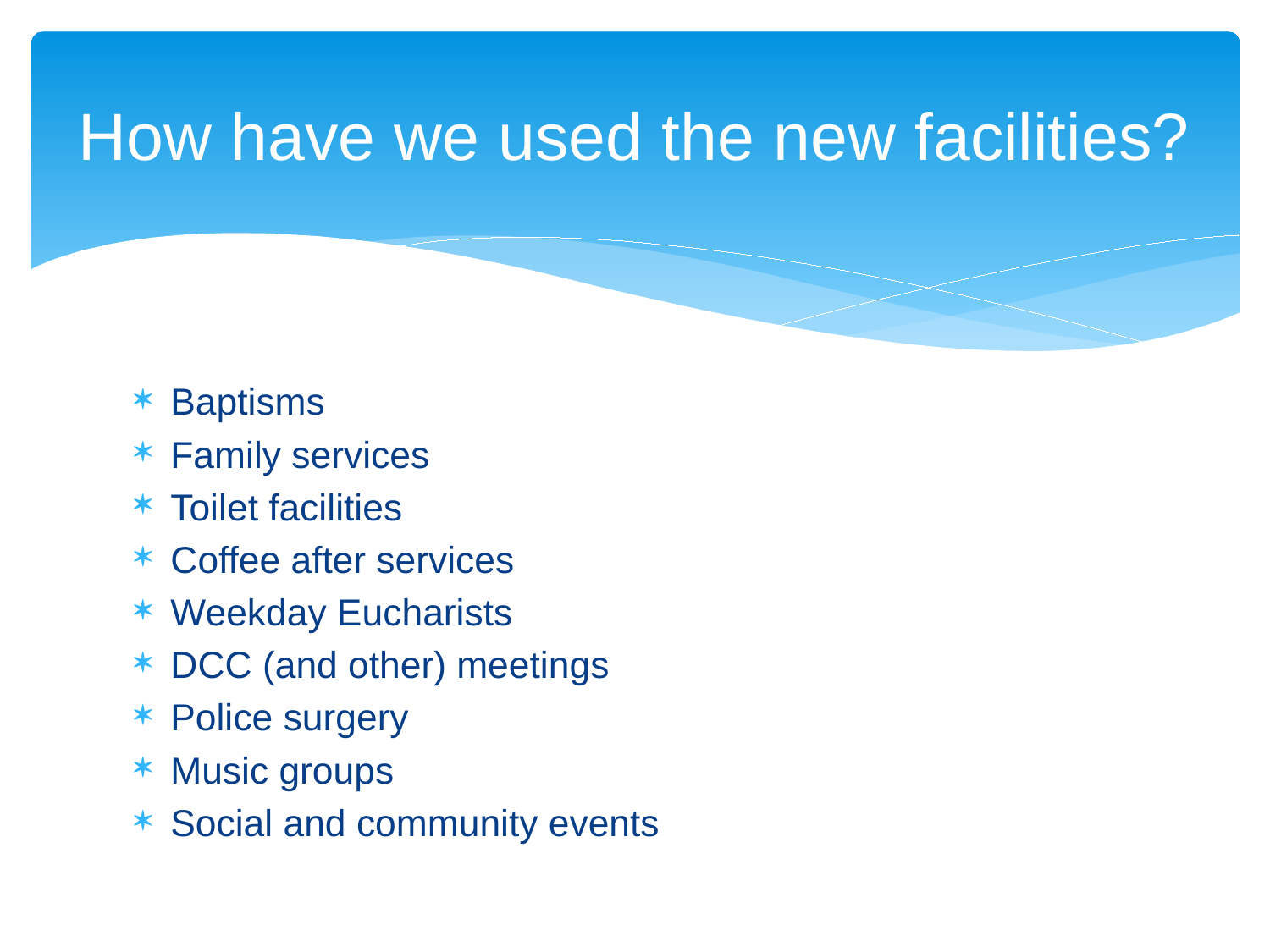

# How have we used the new facilities?
Baptisms
Family services
Toilet facilities
Coffee after services
Weekday Eucharists
DCC (and other) meetings
Police surgery
Music groups
Social and community events